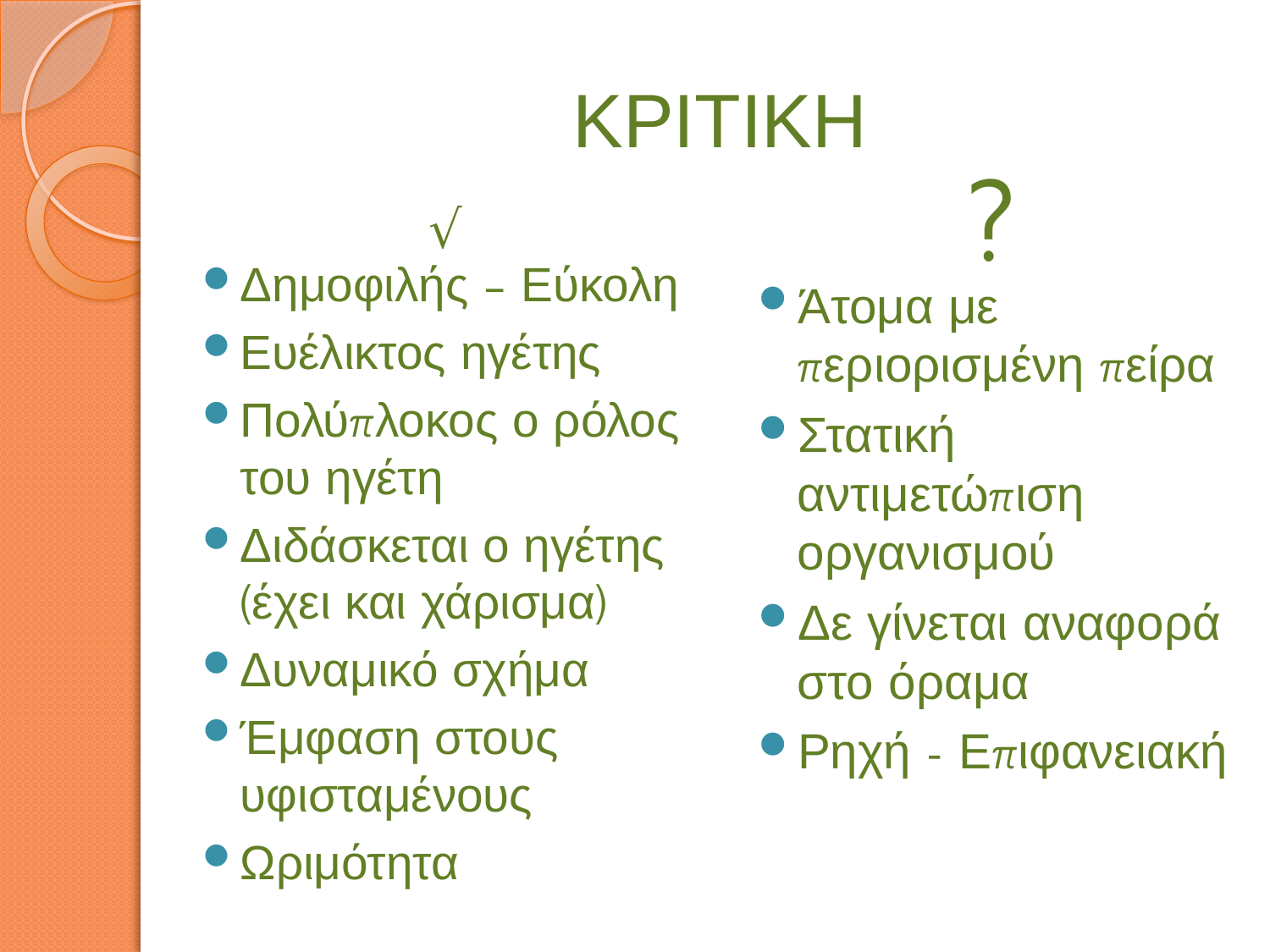

# ΚΡΙΤΙΚΗ
?
√
Δημοφιλής – Εύκολη
Ευέλικτος ηγέτης
Πολύπλοκος ο ρόλος του ηγέτη
Διδάσκεται ο ηγέτης (έχει και χάρισμα)
Δυναμικό σχήμα
Έμφαση στους υφισταμένους
Ωριμότητα
Άτομα με περιορισμένη πείρα
Στατική αντιμετώπιση οργανισμού
Δε γίνεται αναφορά στο όραμα
Ρηχή - Επιφανειακή